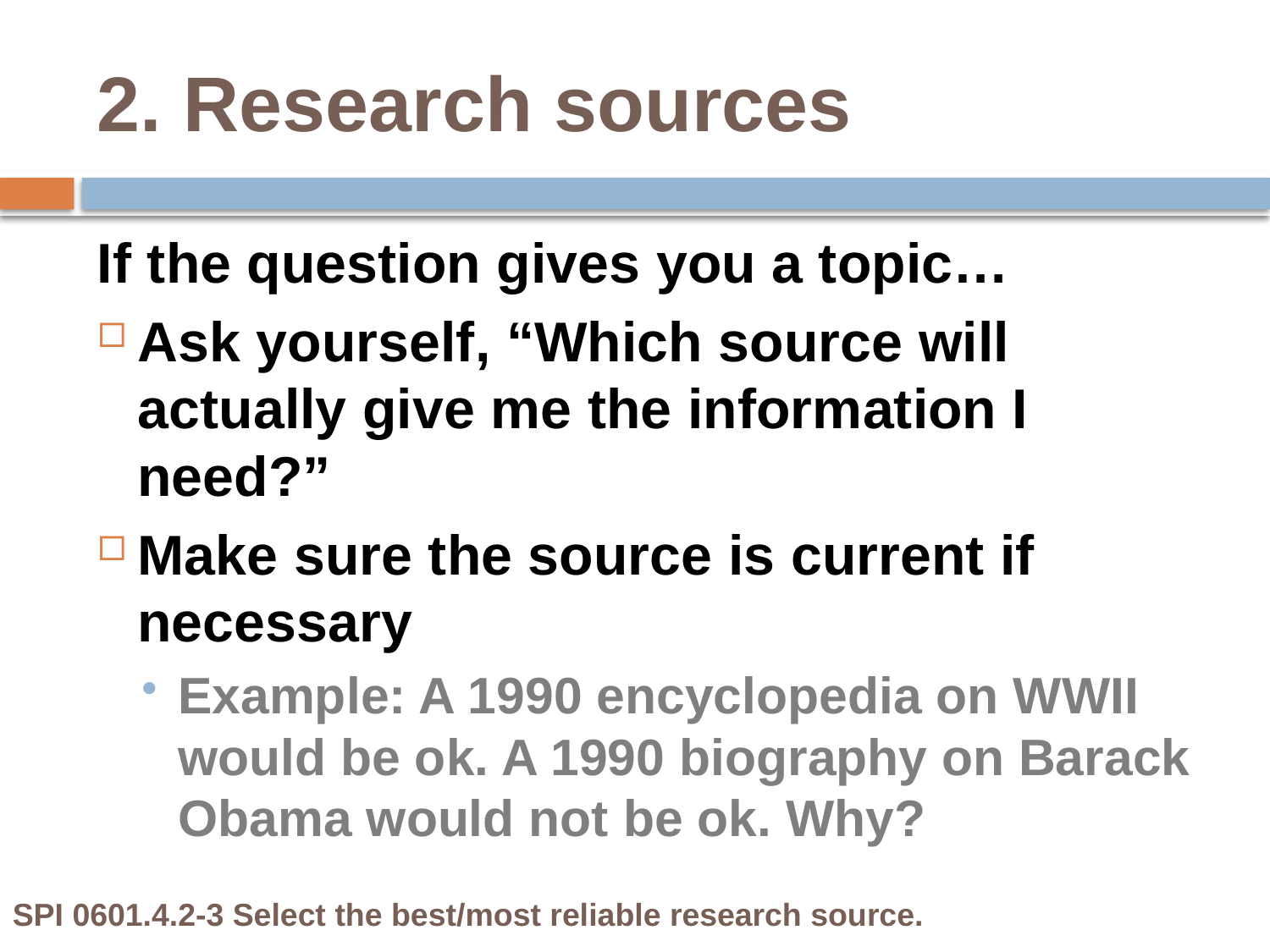

# 2. Research sources
If the question gives you a topic…
Ask yourself, “Which source will actually give me the information I need?”
Make sure the source is current if necessary
Example: A 1990 encyclopedia on WWII would be ok. A 1990 biography on Barack Obama would not be ok. Why?

SPI 0601.4.2-3 Select the best/most reliable research source.